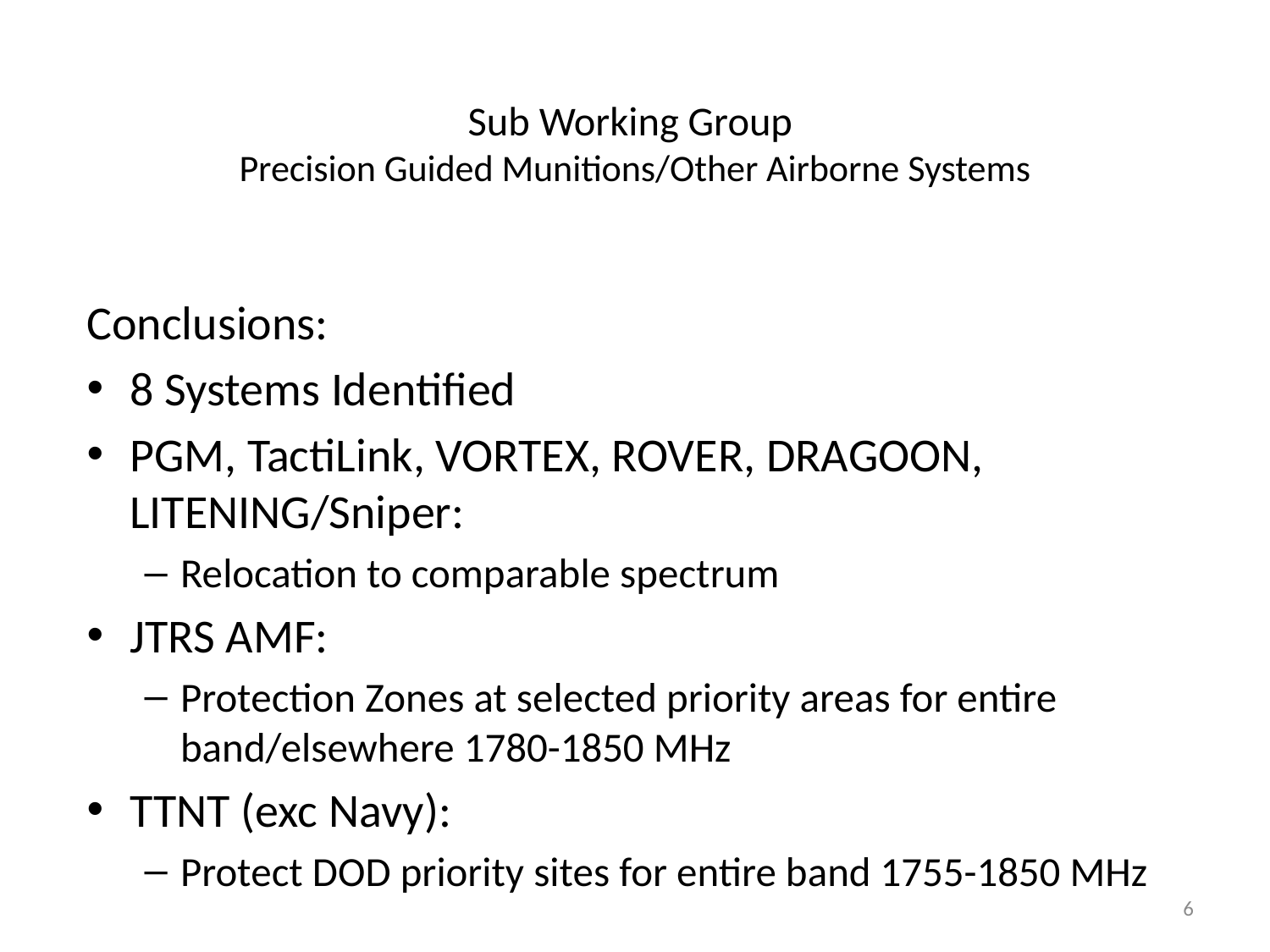

# Sub Working Group Precision Guided Munitions/Other Airborne Systems
Conclusions:
8 Systems Identified
PGM, TactiLink, VORTEX, ROVER, DRAGOON, LITENING/Sniper:
Relocation to comparable spectrum
JTRS AMF:
Protection Zones at selected priority areas for entire band/elsewhere 1780-1850 MHz
TTNT (exc Navy):
Protect DOD priority sites for entire band 1755-1850 MHz
6